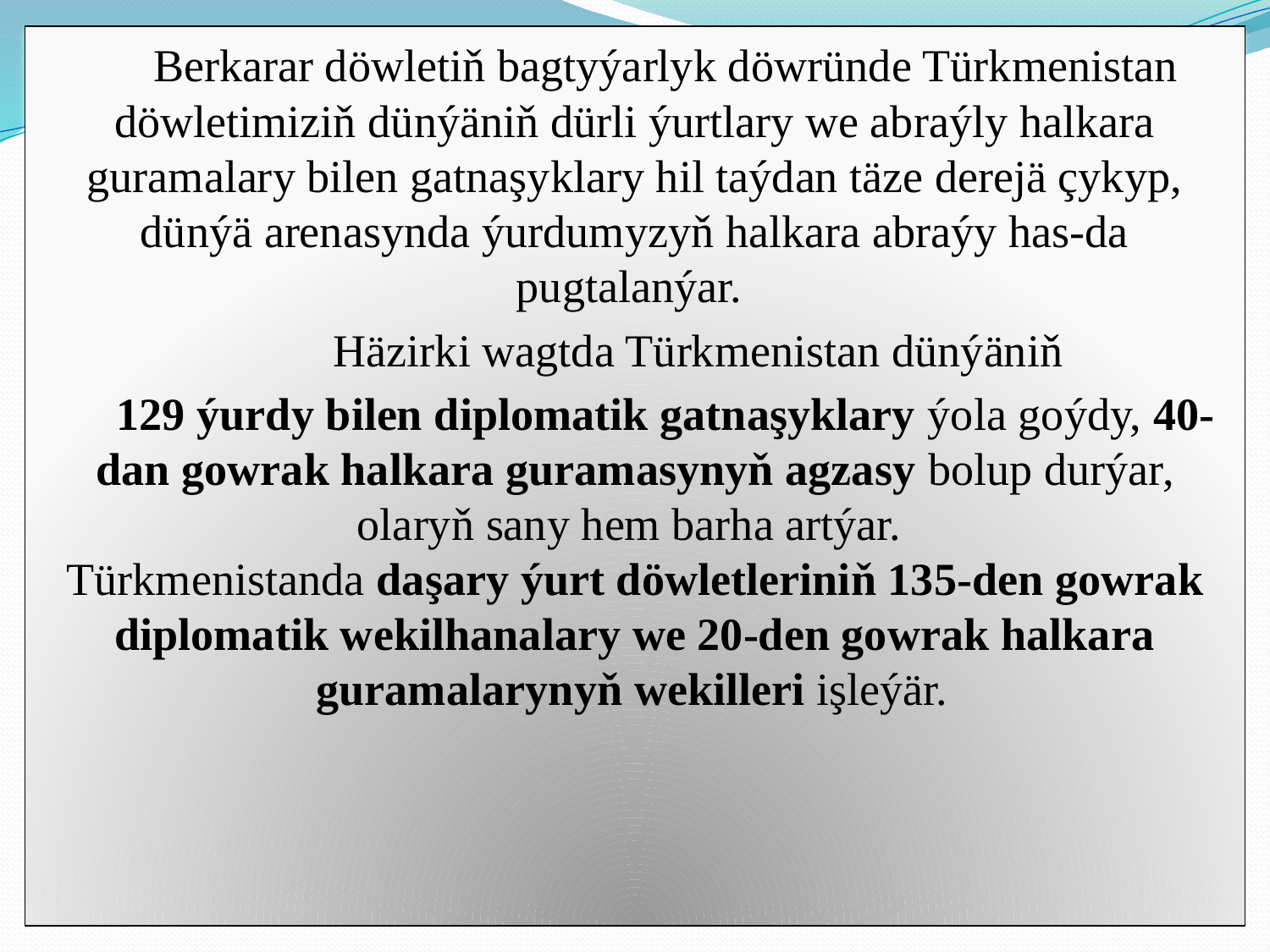

Berkarar döwletiň bagtyýarlyk döwründe Türkmenistan döwletimiziň dünýäniň dürli ýurtlary we abraýly halkara guramalary bilen gatnaşyklary hil taýdan täze derejä çykyp, dünýä arenasynda ýurdumyzyň halkara abraýy has-da pugtalanýar.
	Häzirki wagtda Türkmenistan dünýäniň
 129 ýurdy bilen diplomatik gatnaşyklary ýola goýdy, 40-dan gowrak halkara guramasynyň agzasy bolup durýar, olaryň sany hem barha artýar.
Türkmenistanda daşary ýurt döwletleriniň 135-den gowrak diplomatik wekilhanalary we 20-den gowrak halkara guramalarynyň wekilleri işleýär.